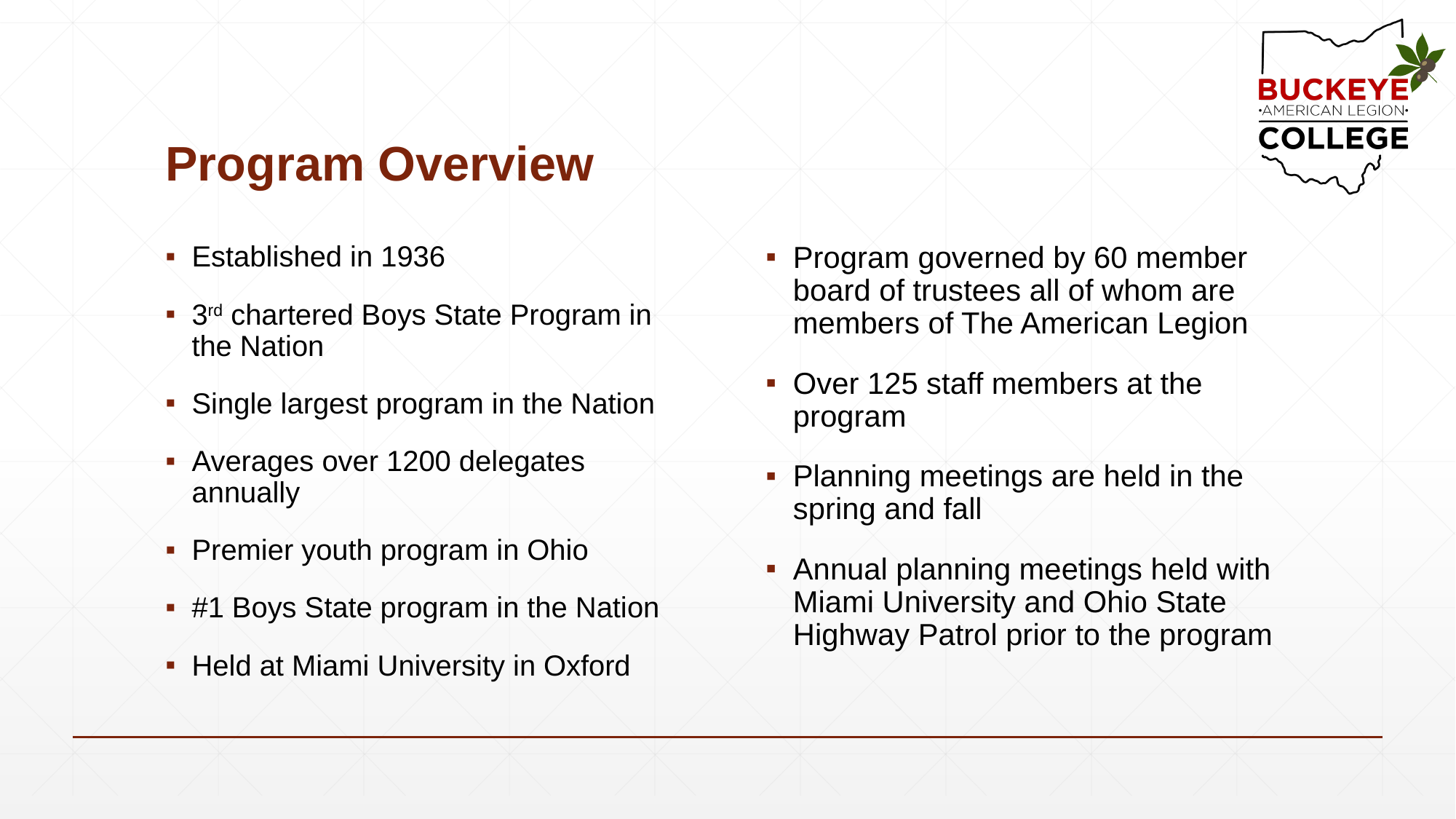

# Program Overview
Established in 1936
3rd chartered Boys State Program in the Nation
Single largest program in the Nation
Averages over 1200 delegates annually
Premier youth program in Ohio
#1 Boys State program in the Nation
Held at Miami University in Oxford
Program governed by 60 member board of trustees all of whom are members of The American Legion
Over 125 staff members at the program
Planning meetings are held in the spring and fall
Annual planning meetings held with Miami University and Ohio State Highway Patrol prior to the program